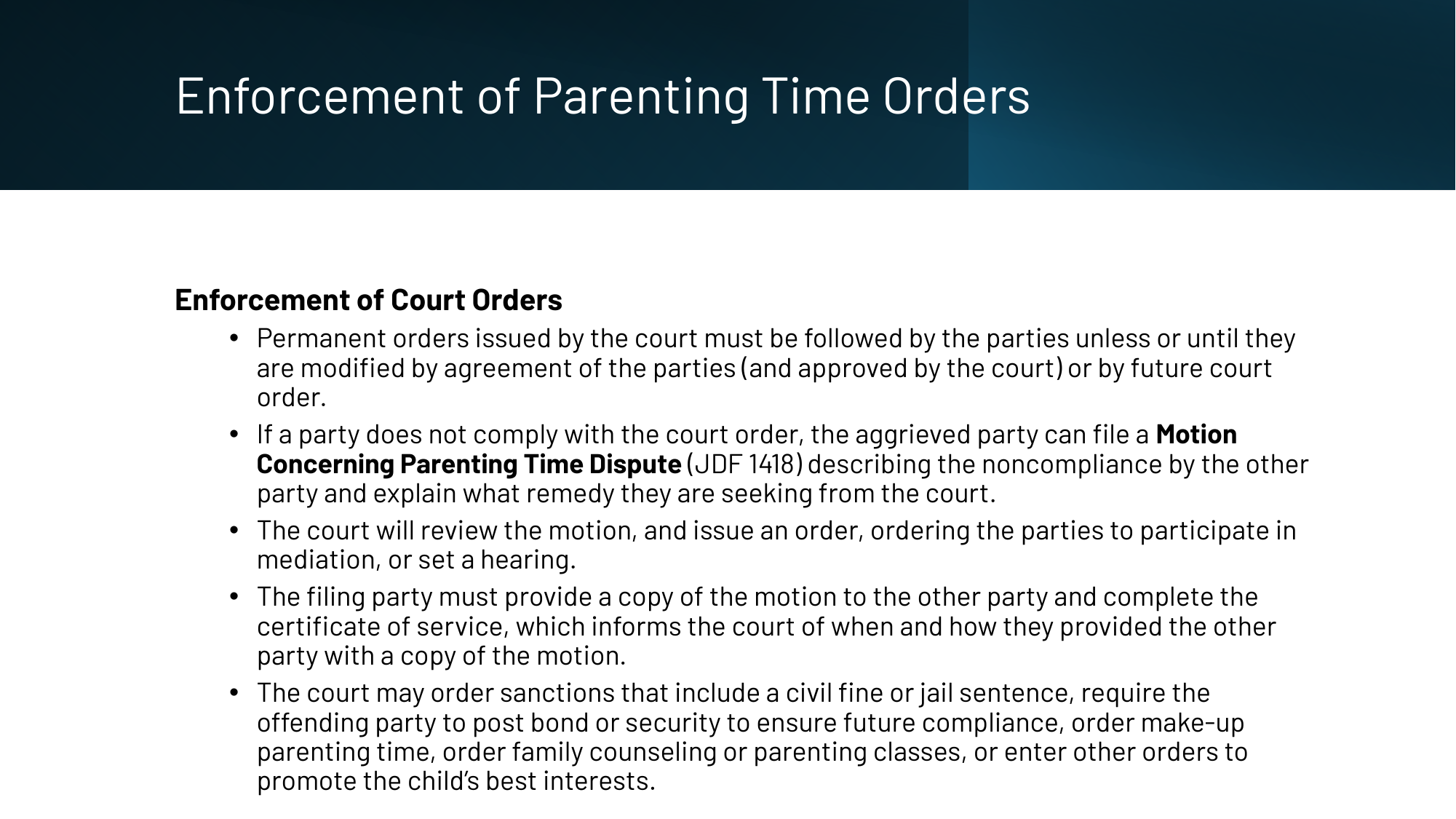

# Enforcement of Parenting Time Orders

Enforcement of Court Orders
Permanent orders issued by the court must be followed by the parties unless or until they are modified by agreement of the parties (and approved by the court) or by future court order.
If a party does not comply with the court order, the aggrieved party can file a Motion Concerning Parenting Time Dispute (JDF 1418) describing the noncompliance by the other party and explain what remedy they are seeking from the court.
The court will review the motion, and issue an order, ordering the parties to participate in mediation, or set a hearing.
The filing party must provide a copy of the motion to the other party and complete the certificate of service, which informs the court of when and how they provided the other party with a copy of the motion.
The court may order sanctions that include a civil fine or jail sentence, require the offending party to post bond or security to ensure future compliance, order make-up parenting time, order family counseling or parenting classes, or enter other orders to promote the child’s best interests.